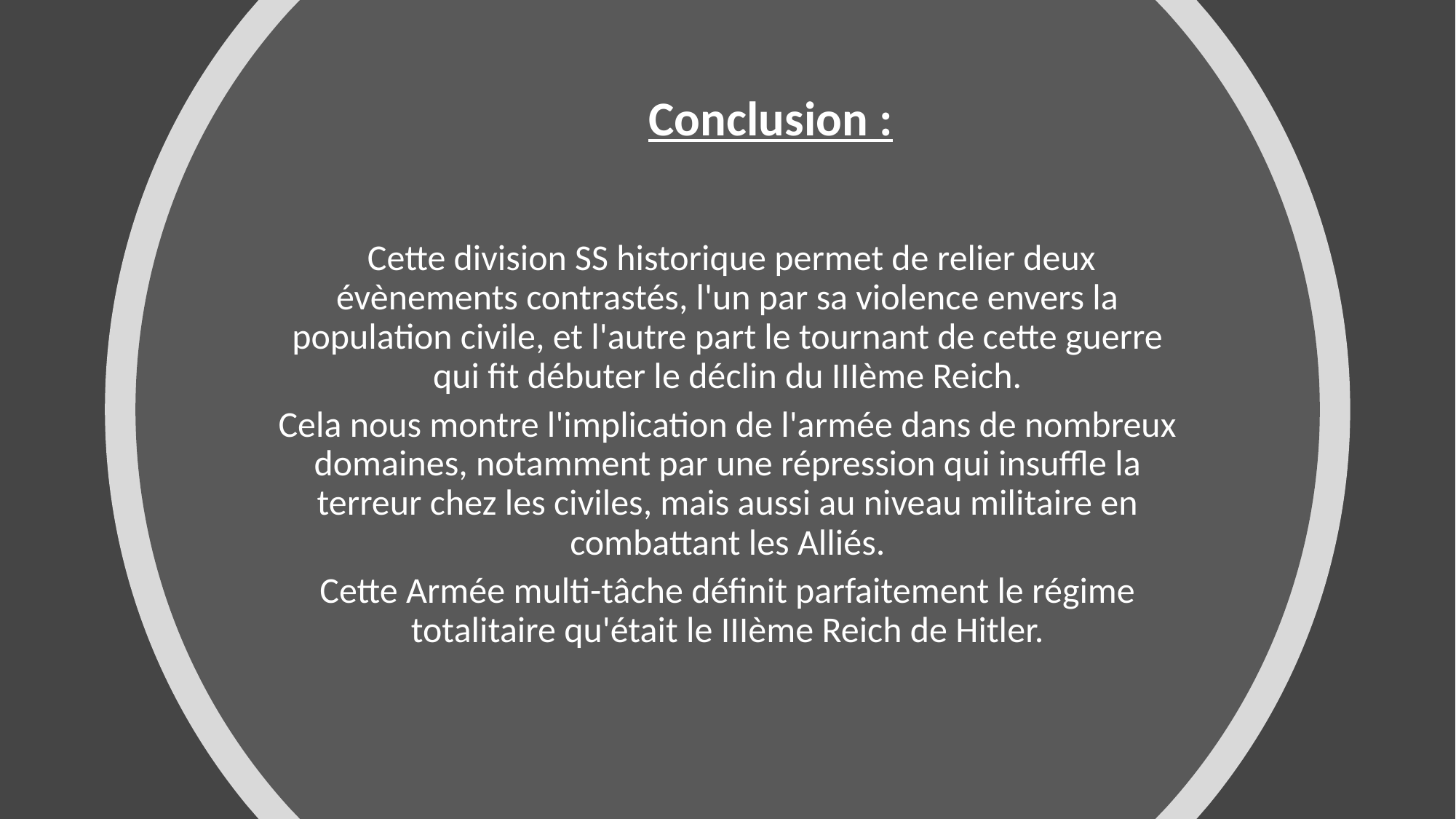

Conclusion :
 Cette division SS historique permet de relier deux évènements contrastés, l'un par sa violence envers la population civile, et l'autre part le tournant de cette guerre qui fit débuter le déclin du IIIème Reich.
Cela nous montre l'implication de l'armée dans de nombreux domaines, notamment par une répression qui insuffle la terreur chez les civiles, mais aussi au niveau militaire en combattant les Alliés.
Cette Armée multi-tâche définit parfaitement le régime totalitaire qu'était le IIIème Reich de Hitler.